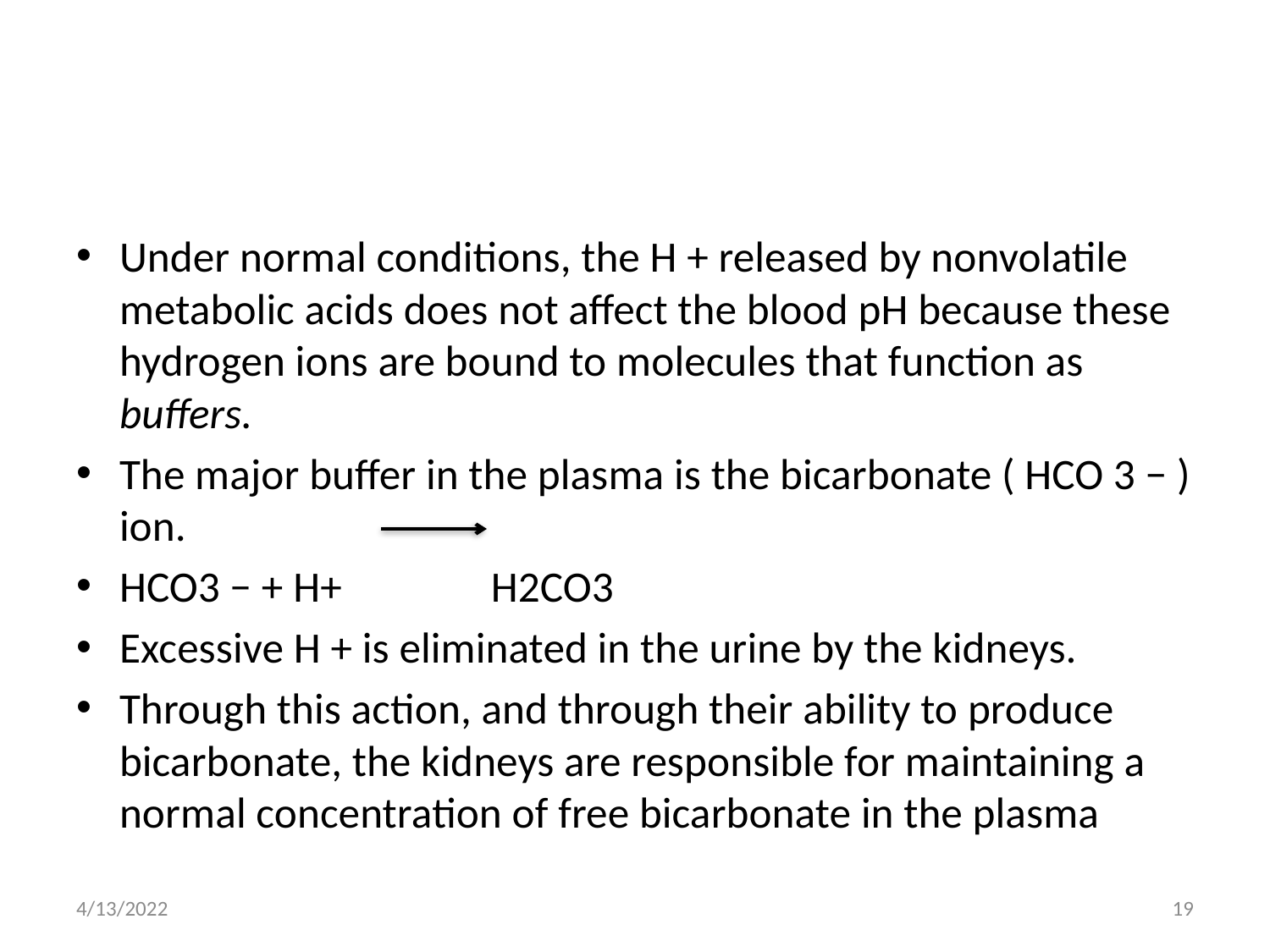

#
Under normal conditions, the H + released by nonvolatile metabolic acids does not affect the blood pH because these hydrogen ions are bound to molecules that function as buffers.
The major buffer in the plasma is the bicarbonate ( HCO 3 − ) ion.
HCO3 − + H+               H2CO3
Excessive H + is eliminated in the urine by the kidneys.
Through this action, and through their ability to produce bicarbonate, the kidneys are responsible for maintaining a normal concentration of free bicarbonate in the plasma
4/13/2022
19